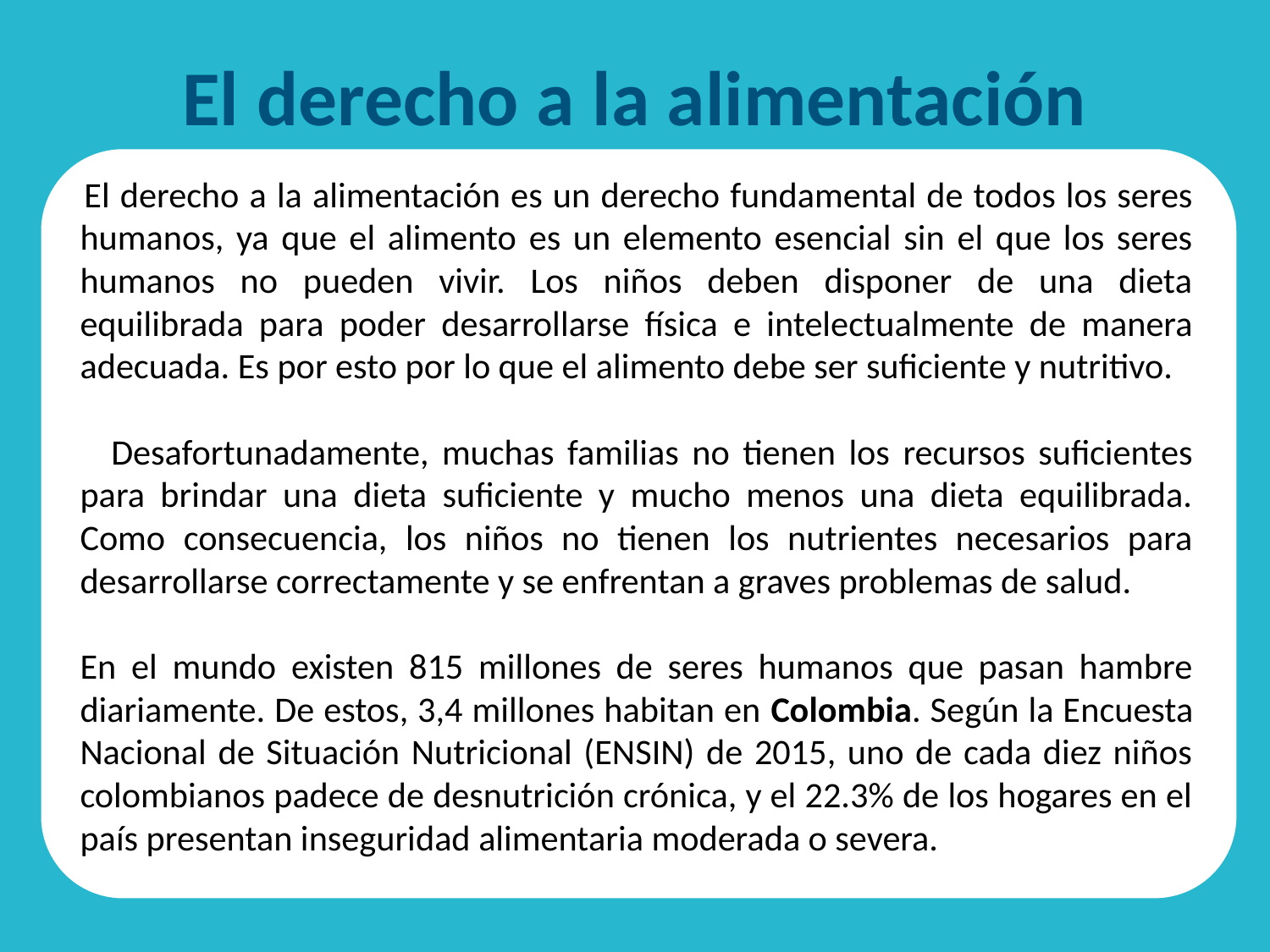

# El derecho a la alimentación

     El derecho a la alimentación es un derecho fundamental de todos los seres humanos, ya que el alimento es un elemento esencial sin el que los seres humanos no pueden vivir. Los niños deben disponer de una dieta equilibrada para poder desarrollarse física e intelectualmente de manera adecuada. Es por esto por lo que el alimento debe ser suficiente y nutritivo.

      Desafortunadamente, muchas familias no tienen los recursos suficientes para brindar una dieta suficiente y mucho menos una dieta equilibrada. Como consecuencia, los niños no tienen los nutrientes necesarios para desarrollarse correctamente y se enfrentan a graves problemas de salud.

	En el mundo existen 815 millones de seres humanos que pasan hambre diariamente. De estos, 3,4 millones habitan en Colombia. Según la Encuesta Nacional de Situación Nutricional (ENSIN) de 2015, uno de cada diez niños colombianos padece de desnutrición crónica, y el 22.3% de los hogares en el país presentan inseguridad alimentaria moderada o severa.